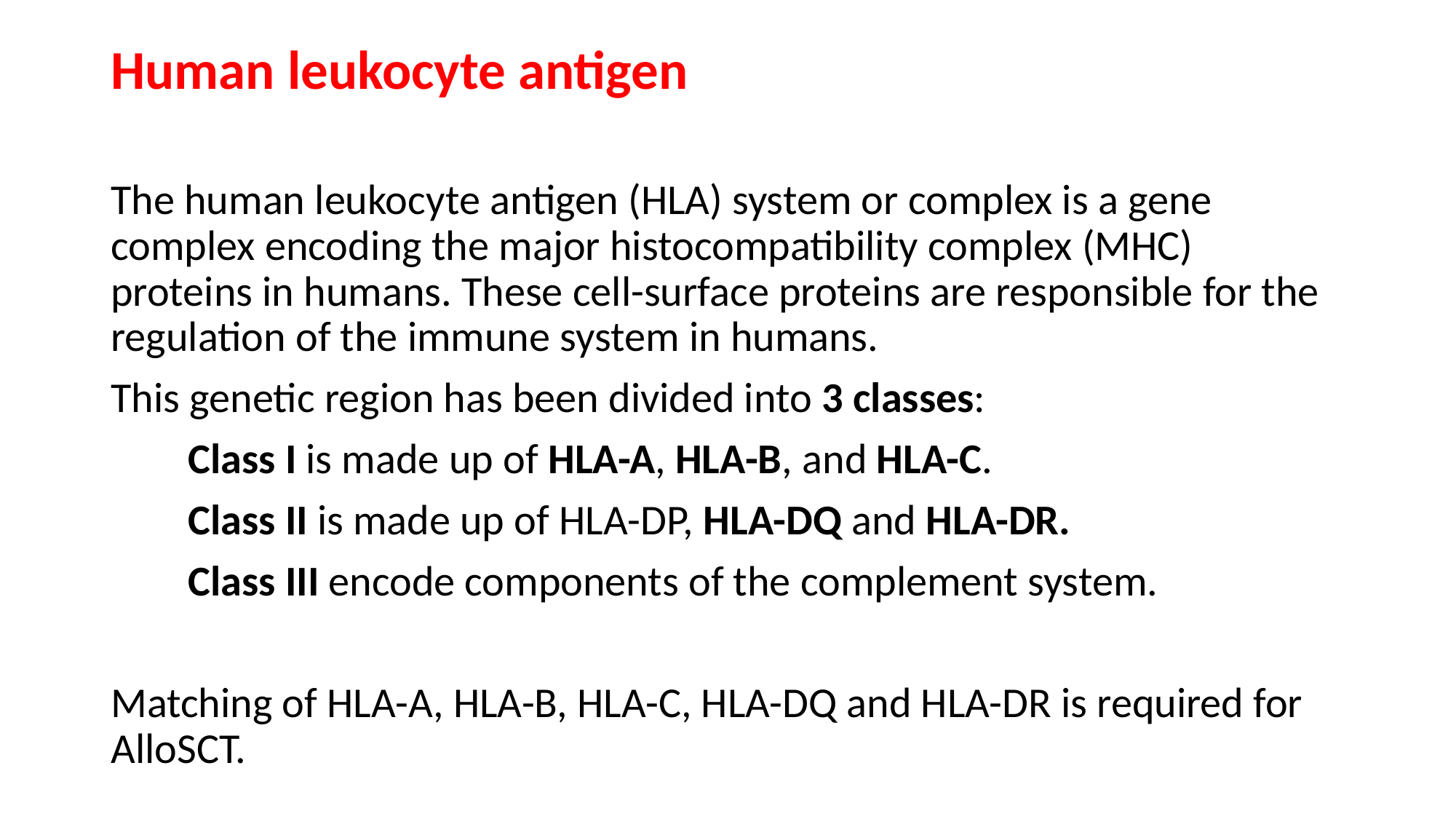

Human leukocyte antigen

The human leukocyte antigen (HLA) system or complex is a gene complex encoding the major histocompatibility complex (MHC) proteins in humans. These cell-surface proteins are responsible for the regulation of the immune system in humans.
This genetic region has been divided into 3 classes:
        Class I is made up of HLA-A, HLA-B, and HLA-C.
        Class II is made up of HLA-DP, HLA-DQ and HLA-DR.
        Class III encode components of the complement system.

Matching of HLA-A, HLA-B, HLA-C, HLA-DQ and HLA-DR is required for AlloSCT.